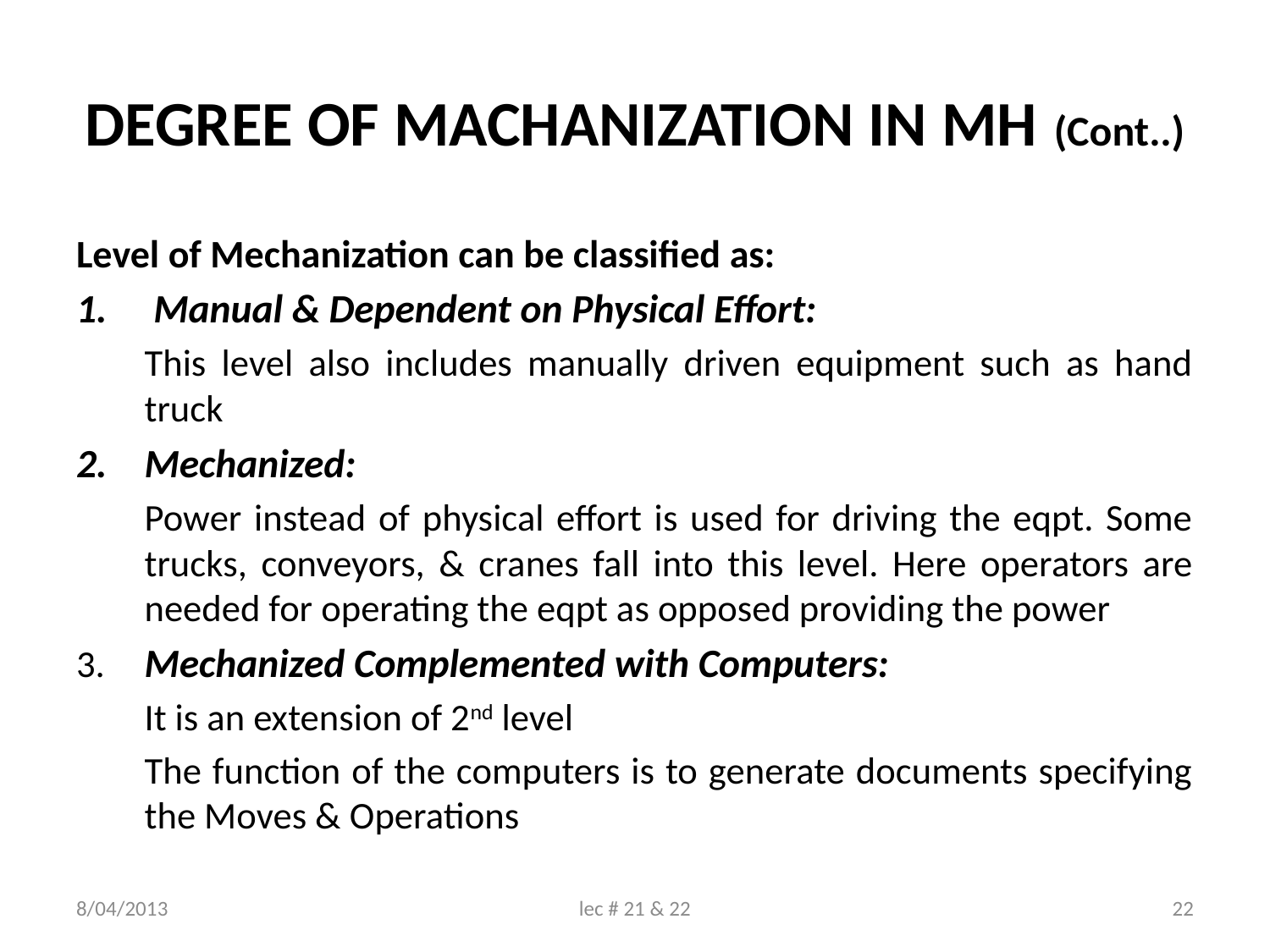

# DEGREE OF MACHANIZATION IN MH (Cont..)
Level of Mechanization can be classified as:
 Manual & Dependent on Physical Effort:
	This level also includes manually driven equipment such as hand truck
Mechanized:
	Power instead of physical effort is used for driving the eqpt. Some trucks, conveyors, & cranes fall into this level. Here operators are needed for operating the eqpt as opposed providing the power
3. 	Mechanized Complemented with Computers:
	It is an extension of 2nd level
	The function of the computers is to generate documents specifying the Moves & Operations
8/04/2013
lec # 21 & 22
22